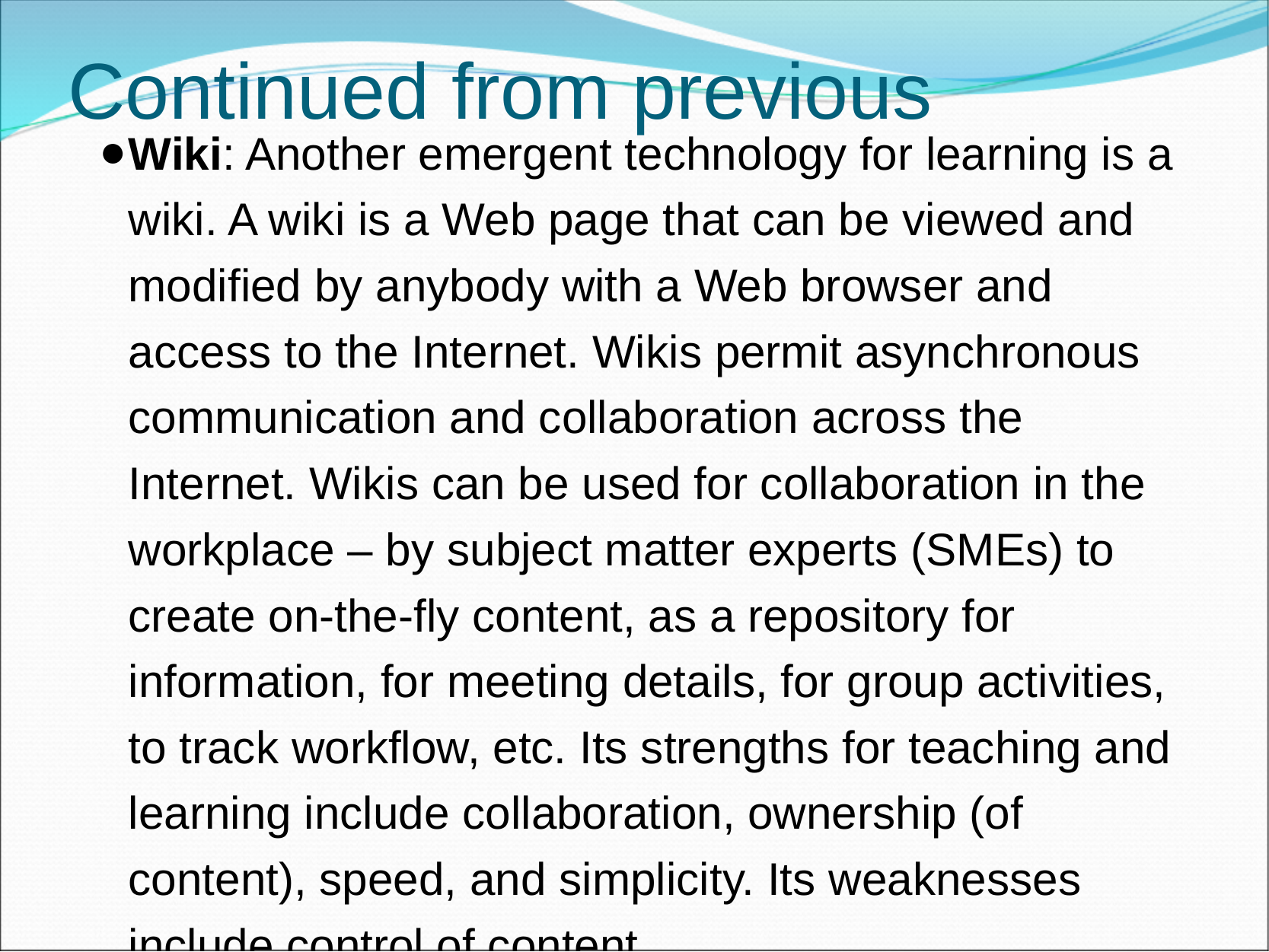

# Continued from previous
Wiki: Another emergent technology for learning is a wiki. A wiki is a Web page that can be viewed and modified by anybody with a Web browser and access to the Internet. Wikis permit asynchronous communication and collaboration across the Internet. Wikis can be used for collaboration in the workplace – by subject matter experts (SMEs) to create on-the-fly content, as a repository for information, for meeting details, for group activities, to track workflow, etc. Its strengths for teaching and learning include collaboration, ownership (of content), speed, and simplicity. Its weaknesses include control of content.